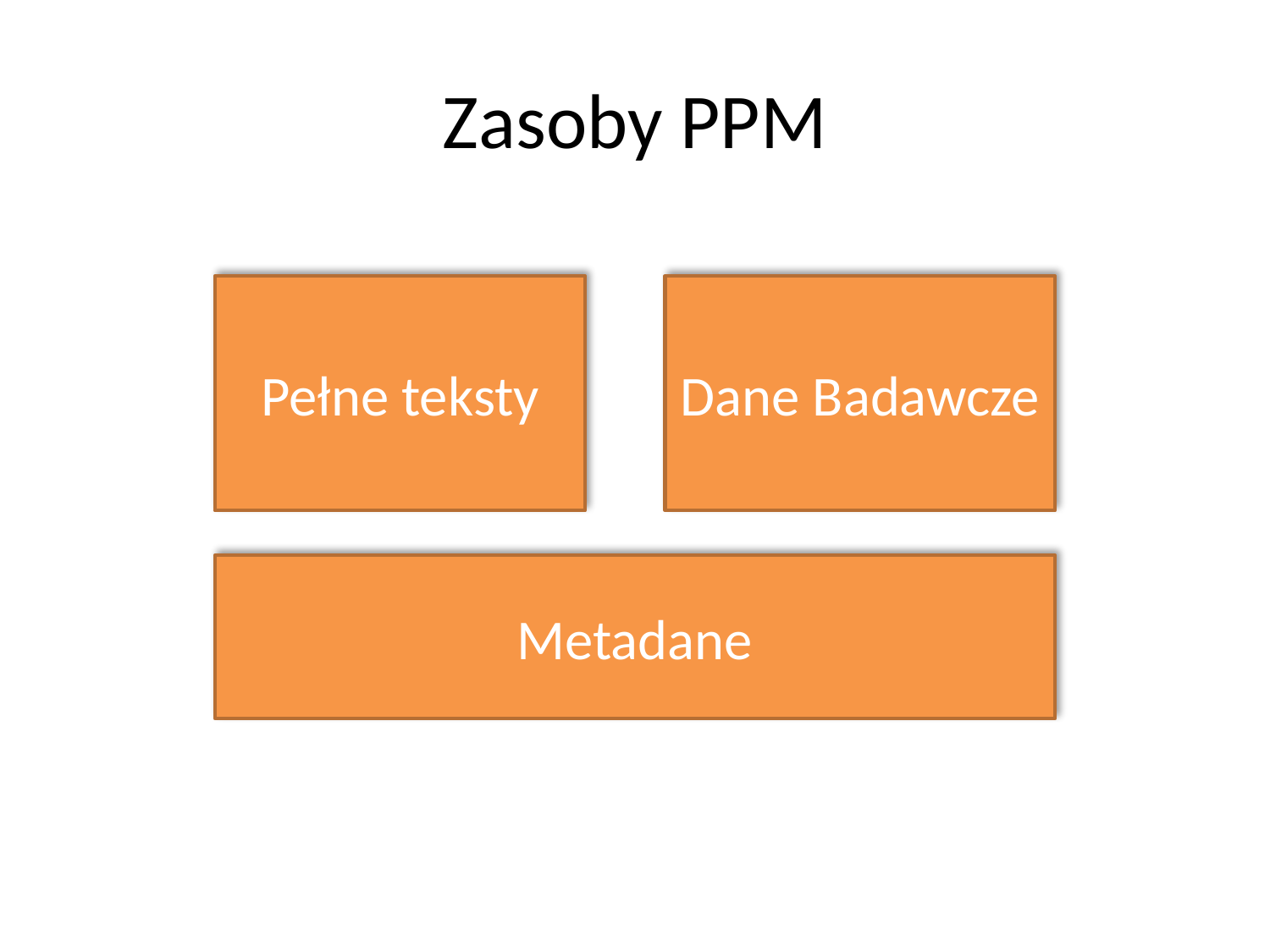

# Zasoby PPM
Pełne teksty
Dane Badawcze
Metadane